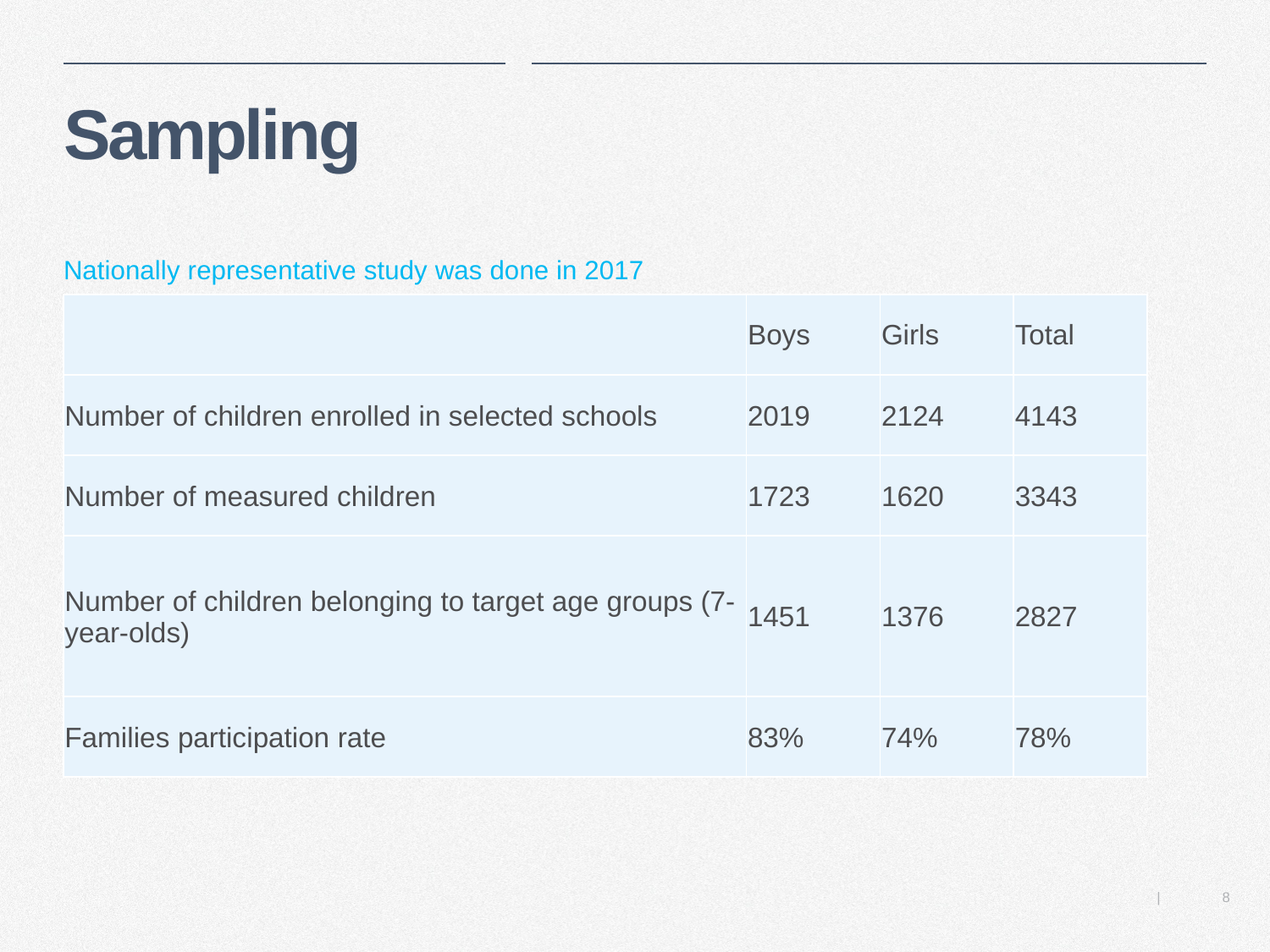

# Sampling

Nationally representative study was done in 2017
|  | Boys | Girls | Total |
| --- | --- | --- | --- |
| Number of children enrolled in selected schools | 2019 | 2124 | 4143 |
| Number of measured children | 1723 | 1620 | 3343 |
| Number of children belonging to target age groups (7-year-olds) | 1451 | 1376 | 2827 |
| Families participation rate | 83% | 74% | 78% |